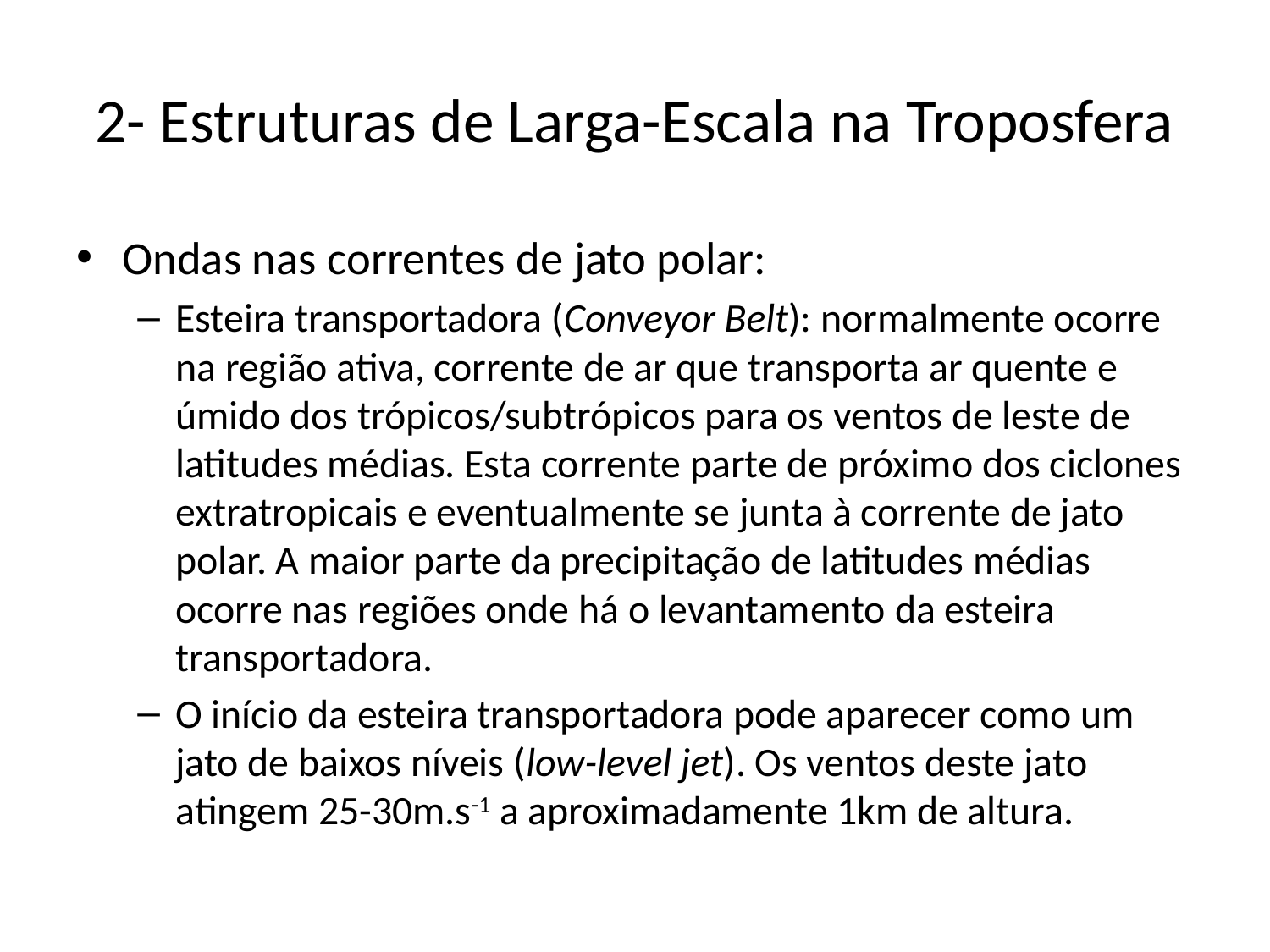

# 2- Estruturas de Larga-Escala na Troposfera
Ondas nas correntes de jato polar:
Esteira transportadora (Conveyor Belt): normalmente ocorre na região ativa, corrente de ar que transporta ar quente e úmido dos trópicos/subtrópicos para os ventos de leste de latitudes médias. Esta corrente parte de próximo dos ciclones extratropicais e eventualmente se junta à corrente de jato polar. A maior parte da precipitação de latitudes médias ocorre nas regiões onde há o levantamento da esteira transportadora.
O início da esteira transportadora pode aparecer como um jato de baixos níveis (low-level jet). Os ventos deste jato atingem 25-30m.s-1 a aproximadamente 1km de altura.